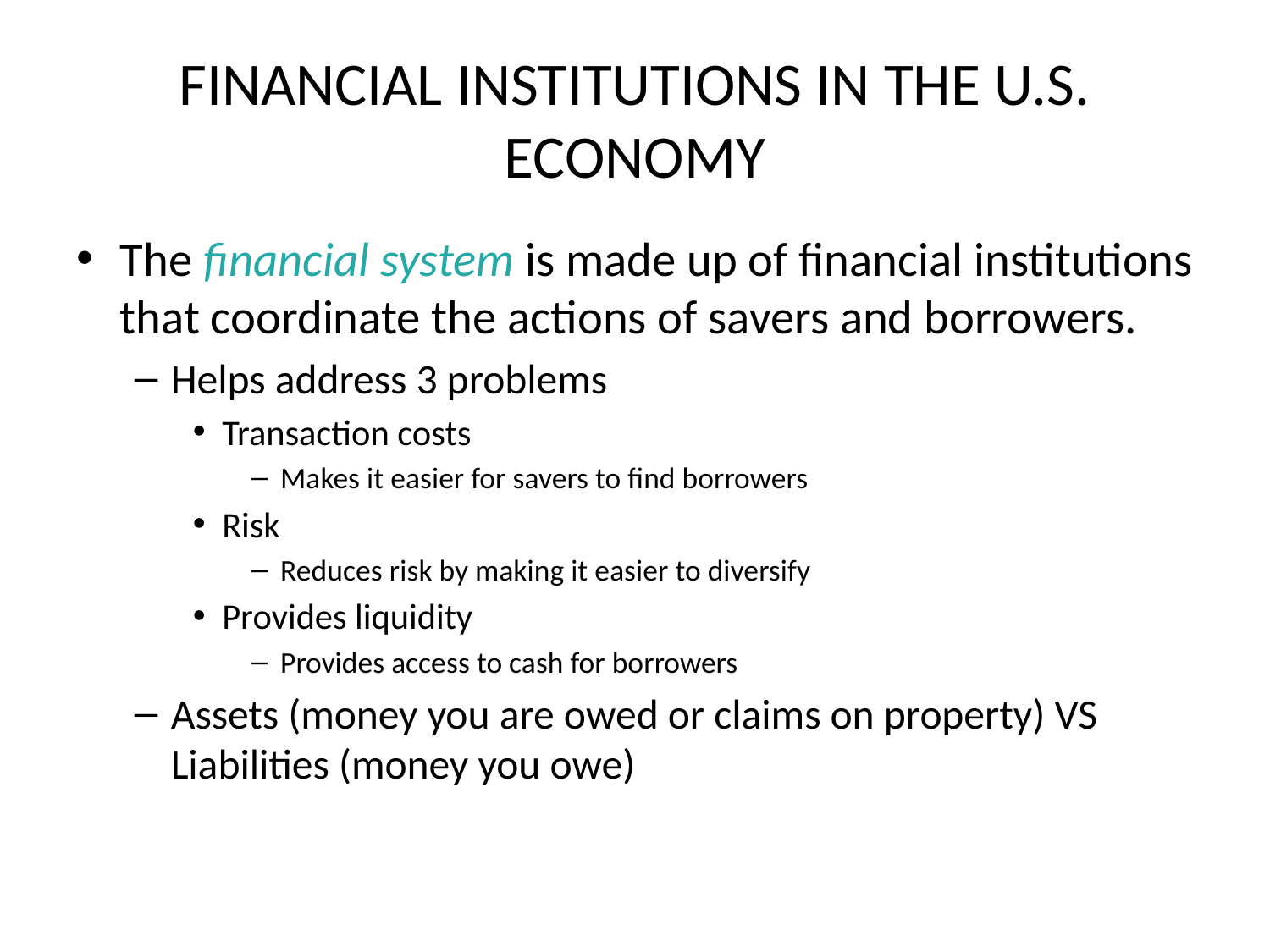

# FINANCIAL INSTITUTIONS IN THE U.S. ECONOMY
The financial system is made up of financial institutions that coordinate the actions of savers and borrowers.
Helps address 3 problems
Transaction costs
Makes it easier for savers to find borrowers
Risk
Reduces risk by making it easier to diversify
Provides liquidity
Provides access to cash for borrowers
Assets (money you are owed or claims on property) VS Liabilities (money you owe)